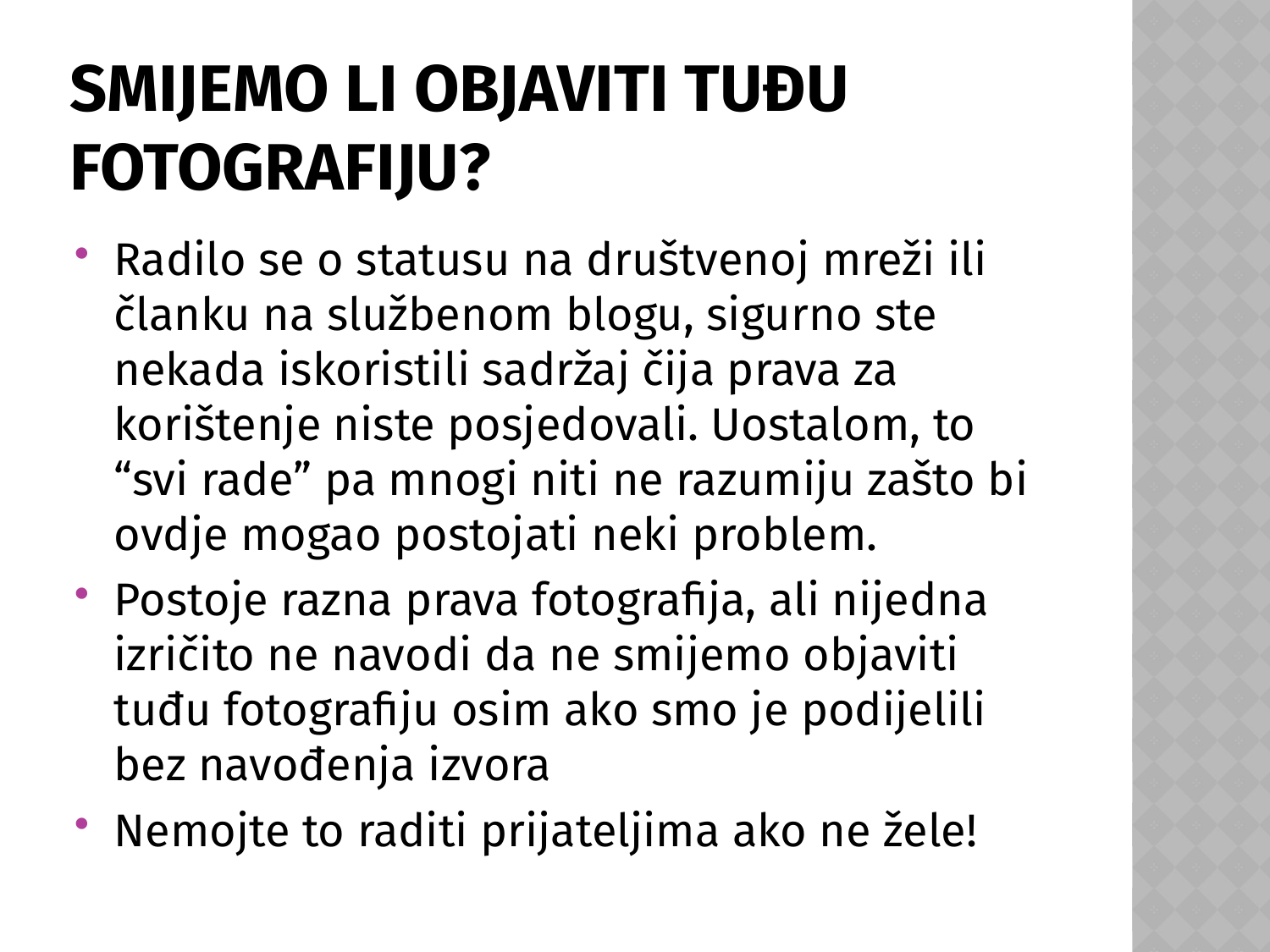

# Smijemo li objaviti tuđu fotografiju?
Radilo se o statusu na društvenoj mreži ili članku na službenom blogu, sigurno ste nekada iskoristili sadržaj čija prava za korištenje niste posjedovali. Uostalom, to “svi rade” pa mnogi niti ne razumiju zašto bi ovdje mogao postojati neki problem.
Postoje razna prava fotografija, ali nijedna izričito ne navodi da ne smijemo objaviti tuđu fotografiju osim ako smo je podijelili bez navođenja izvora
Nemojte to raditi prijateljima ako ne žele!